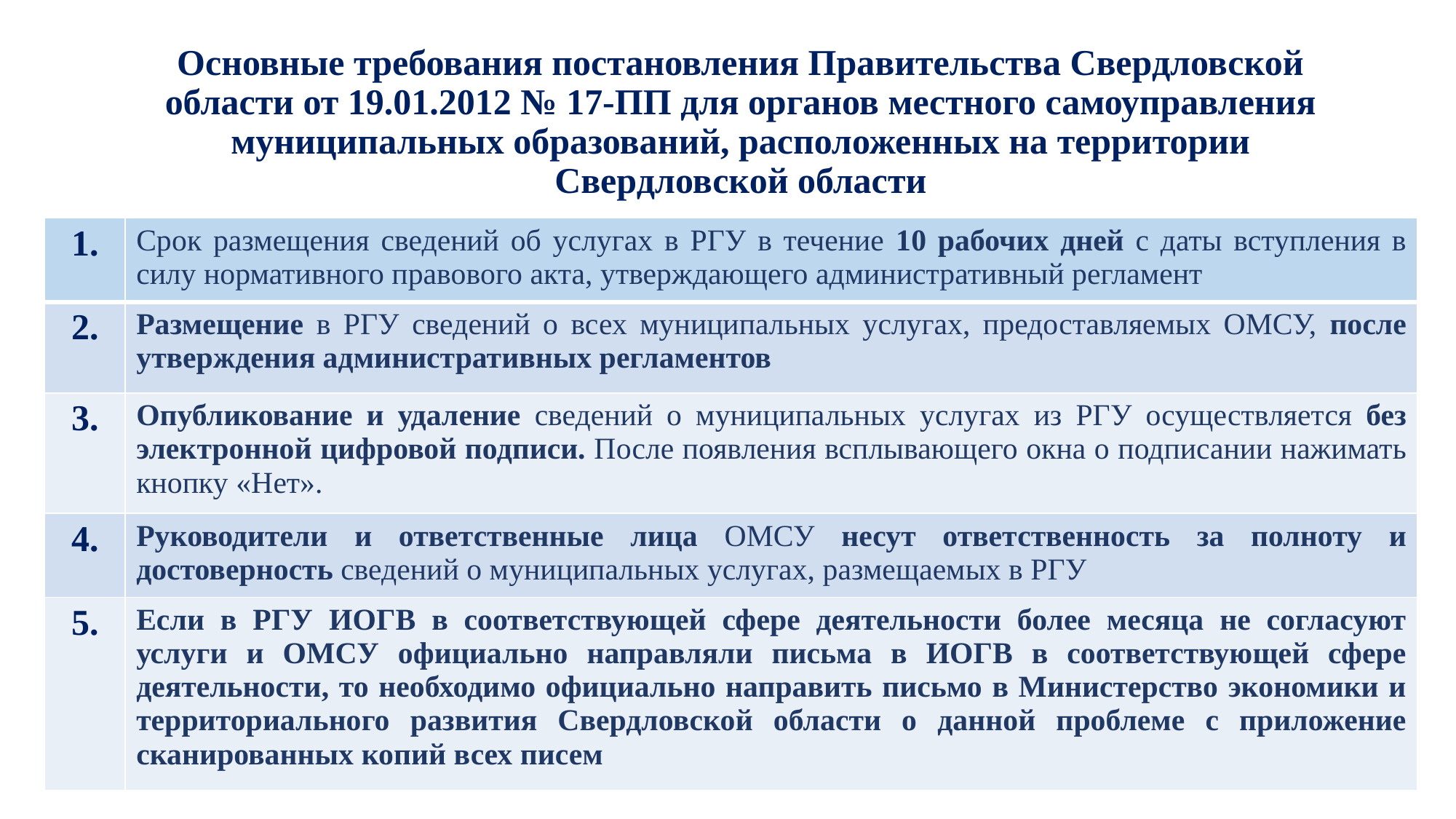

Основные требования постановления Правительства Свердловской области от 19.01.2012 № 17-ПП для органов местного самоуправления муниципальных образований, расположенных на территории Свердловской области
| 1. | Срок размещения сведений об услугах в РГУ в течение 10 рабочих дней с даты вступления в силу нормативного правового акта, утверждающего административный регламент |
| --- | --- |
| 2. | Размещение в РГУ сведений о всех муниципальных услугах, предоставляемых ОМСУ, после утверждения административных регламентов |
| 3. | Опубликование и удаление сведений о муниципальных услугах из РГУ осуществляется без электронной цифровой подписи. После появления всплывающего окна о подписании нажимать кнопку «Нет». |
| 4. | Руководители и ответственные лица ОМСУ несут ответственность за полноту и достоверность сведений о муниципальных услугах, размещаемых в РГУ |
| 5. | Если в РГУ ИОГВ в соответствующей сфере деятельности более месяца не согласуют услуги и ОМСУ официально направляли письма в ИОГВ в соответствующей сфере деятельности, то необходимо официально направить письмо в Министерство экономики и территориального развития Свердловской области о данной проблеме с приложение сканированных копий всех писем |